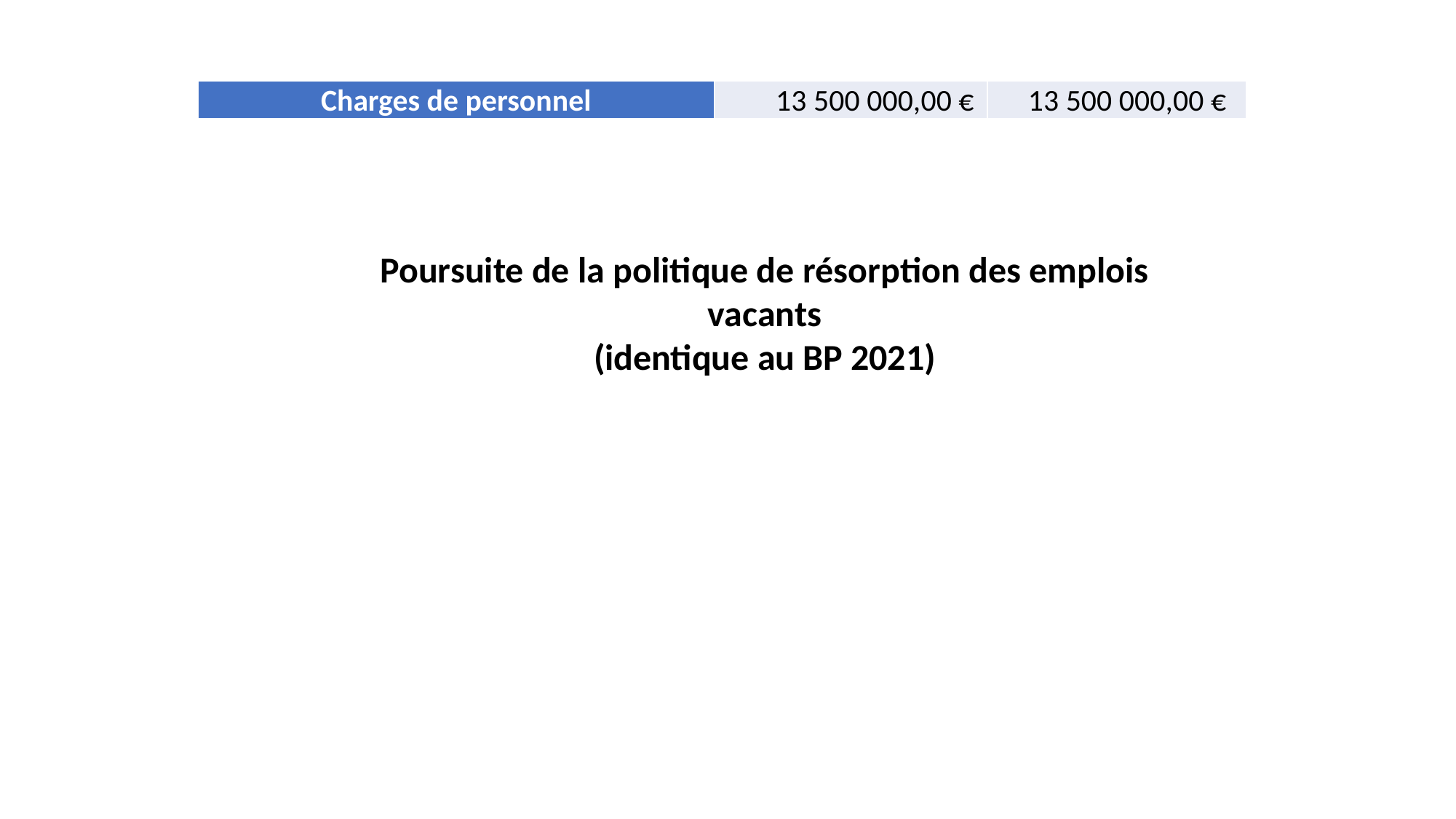

Chapitre 012:  CHARGES DE PERSONNEL
| Charges de personnel | 13 500 000,00 € | 13 500 000,00 € |
| --- | --- | --- |

Poursuite de la politique de résorption des emplois vacants
(identique au BP 2021)